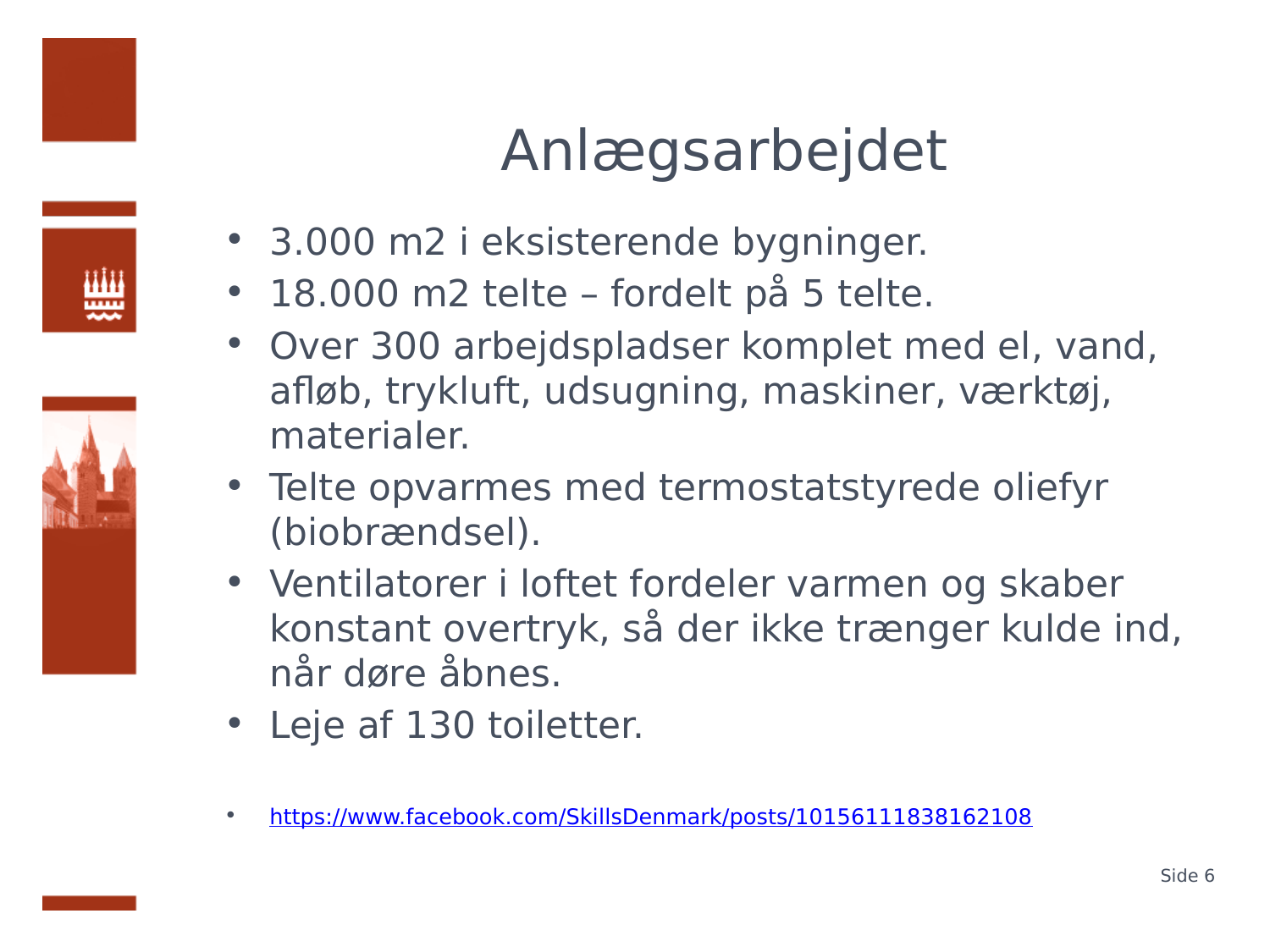

# Anlægsarbejdet
3.000 m2 i eksisterende bygninger.
18.000 m2 telte – fordelt på 5 telte.
Over 300 arbejdspladser komplet med el, vand, afløb, trykluft, udsugning, maskiner, værktøj, materialer.
Telte opvarmes med termostatstyrede oliefyr (biobrændsel).
Ventilatorer i loftet fordeler varmen og skaber konstant overtryk, så der ikke trænger kulde ind, når døre åbnes.
Leje af 130 toiletter.

https://www.facebook.com/SkillsDenmark/posts/10156111838162108

Side 6